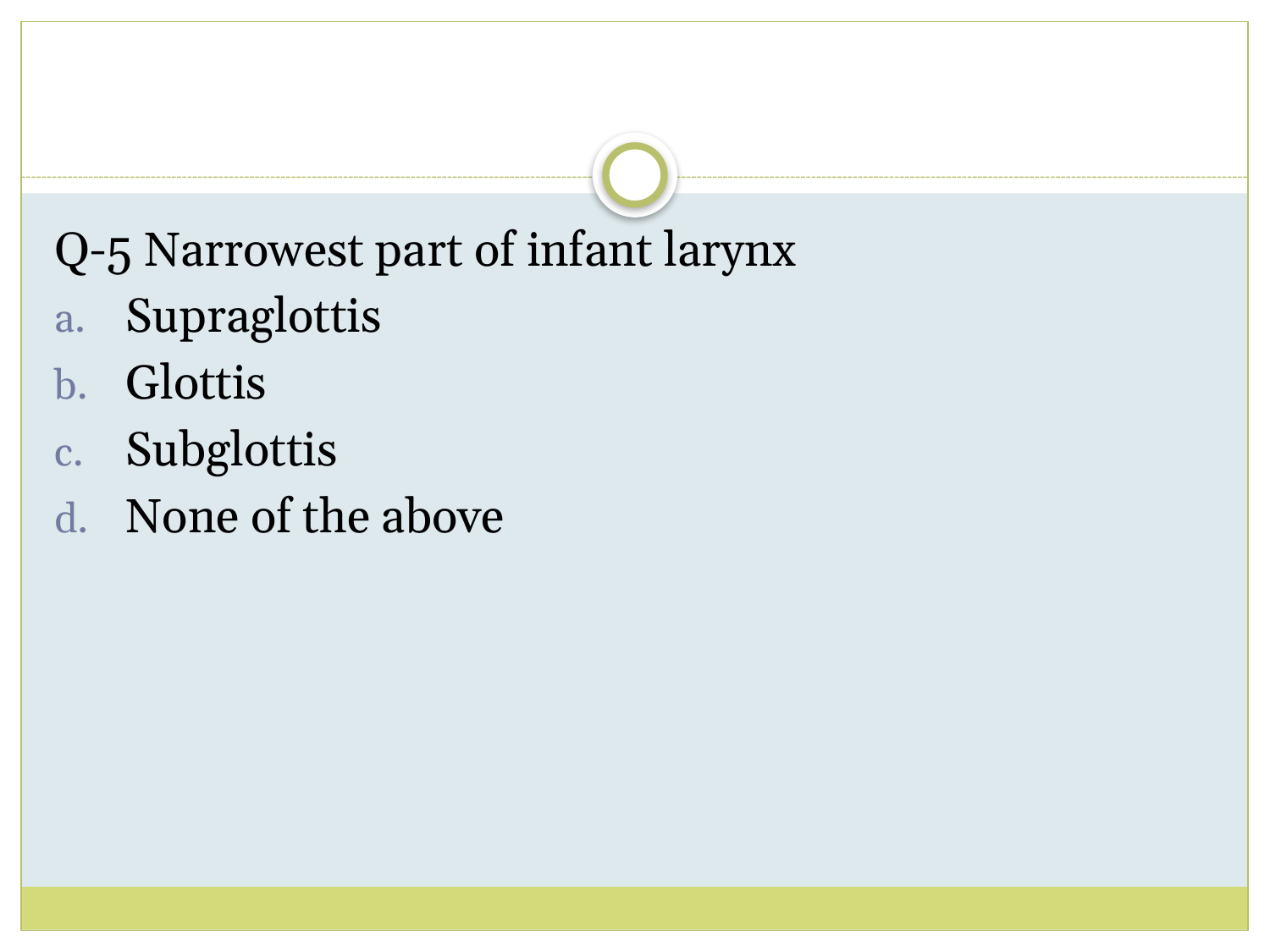

#
Q-5 Narrowest part of infant larynx
Supraglottis
Glottis
Subglottis
None of the above